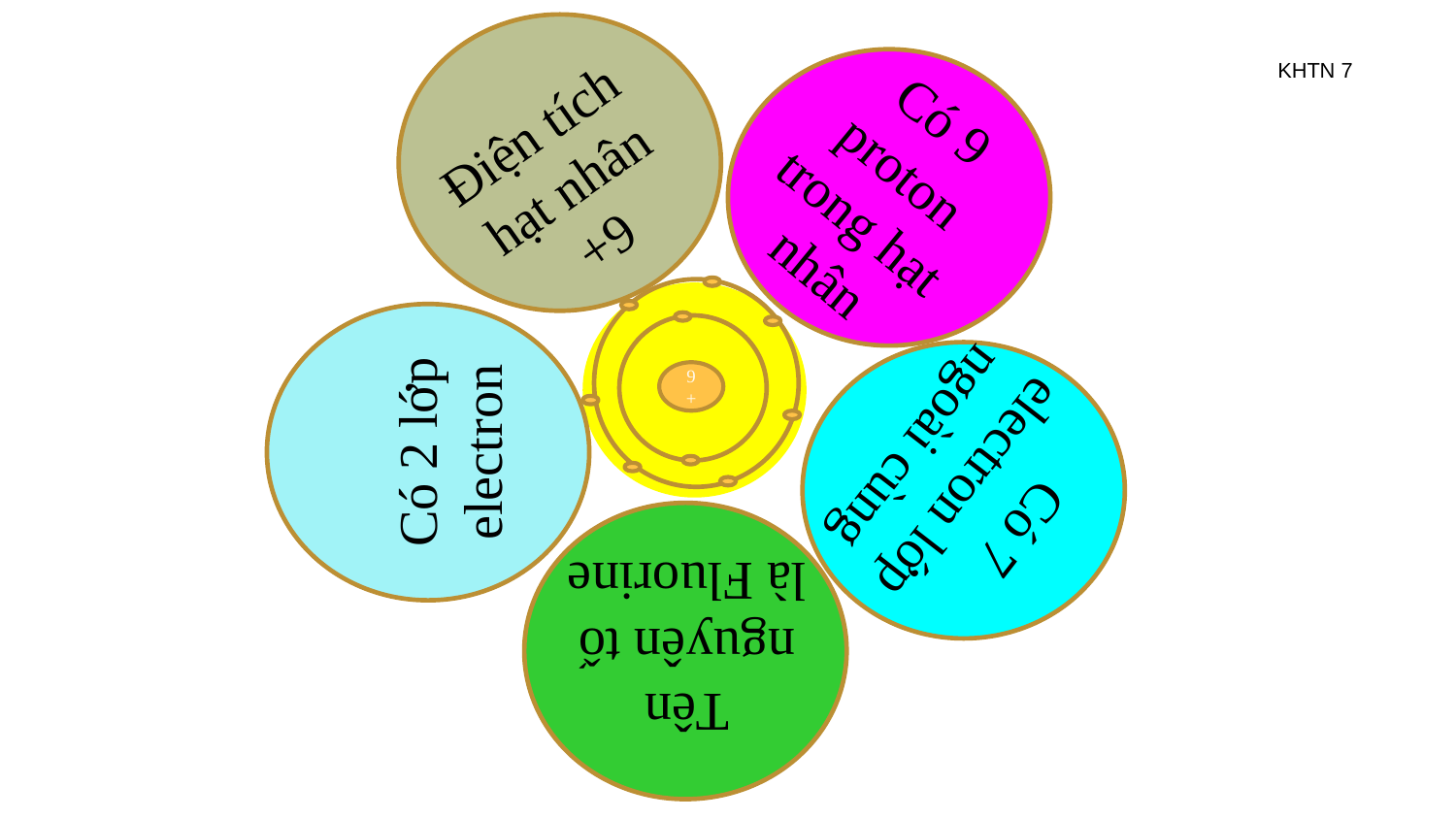

KHTN 7
Có 9 proton trong hạt nhân
Điện tích hạt nhân +9

9+
Có 2 lớp electron
Có 7 electron lớp ngoài cùng

Tên nguyên tố là Fluorine